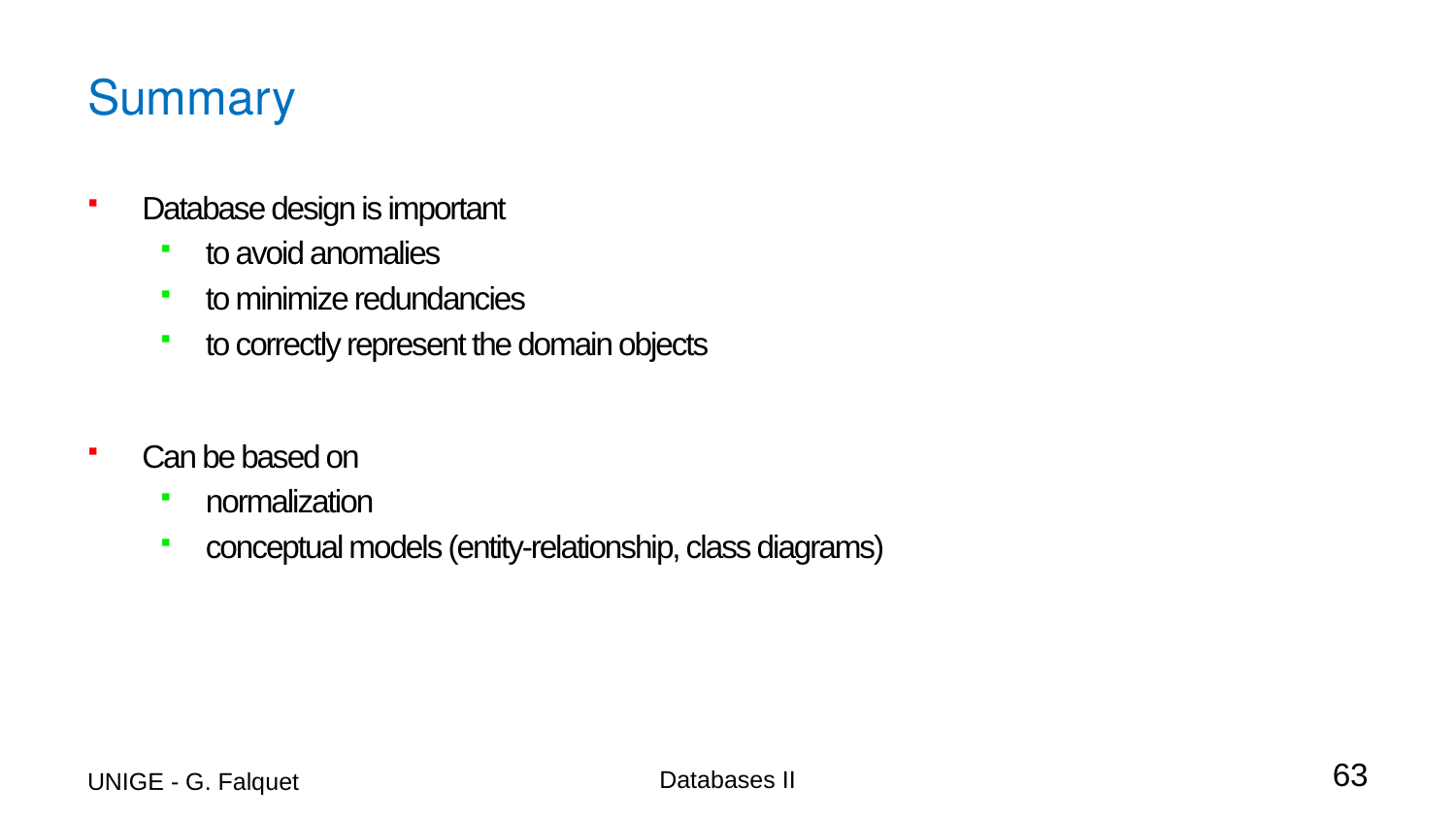

# Summary
Database design is important
to avoid anomalies
to minimize redundancies
to correctly represent the domain objects

Can be based on
normalization
conceptual models (entity-relationship, class diagrams)
UNIGE - G. Falquet
Databases II
63